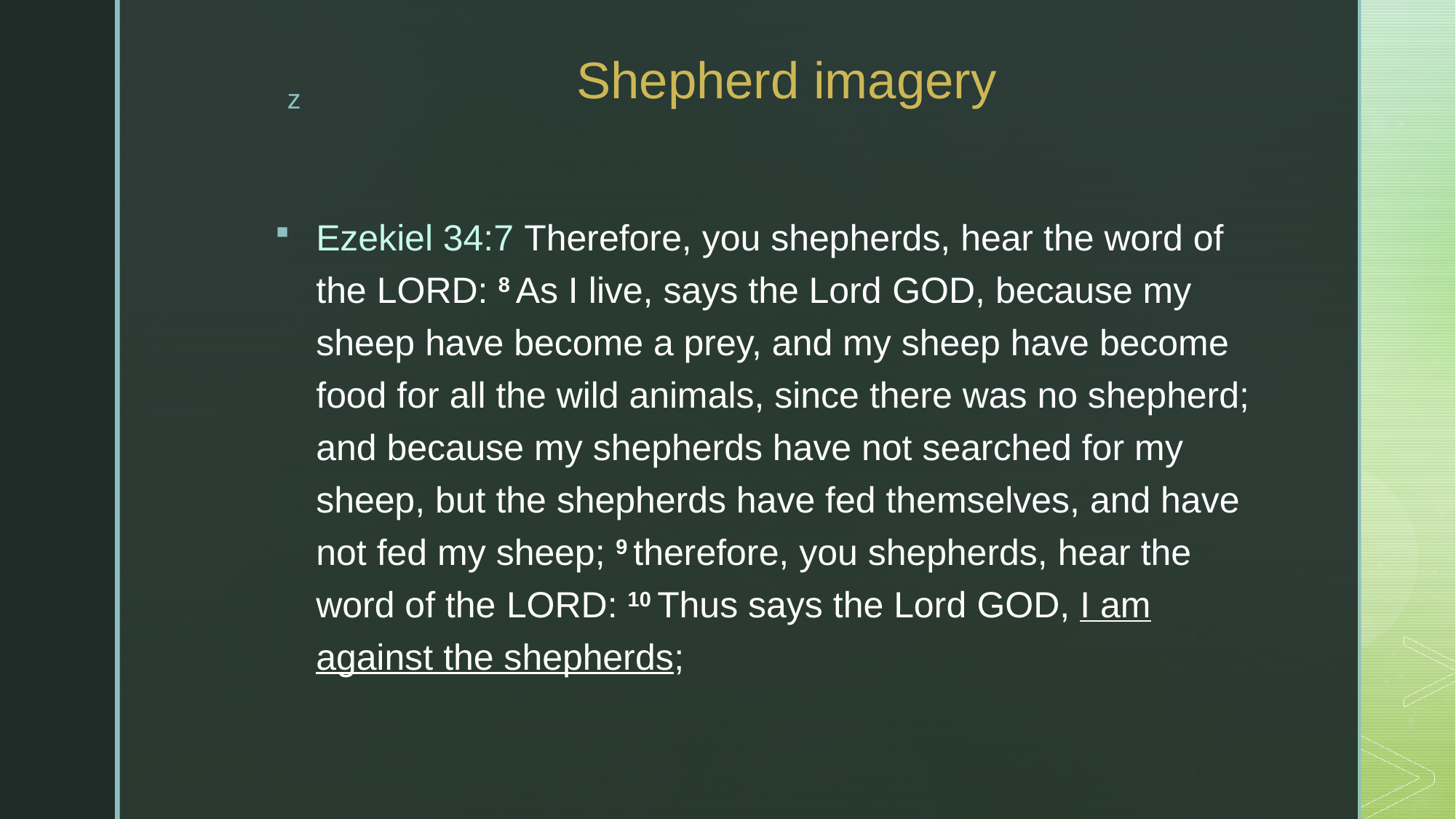

# Shepherd imagery
Ezekiel 34:7 Therefore, you shepherds, hear the word of the Lord: 8 As I live, says the Lord God, because my sheep have become a prey, and my sheep have become food for all the wild animals, since there was no shepherd; and because my shepherds have not searched for my sheep, but the shepherds have fed themselves, and have not fed my sheep; 9 therefore, you shepherds, hear the word of the Lord: 10 Thus says the Lord God, I am against the shepherds;